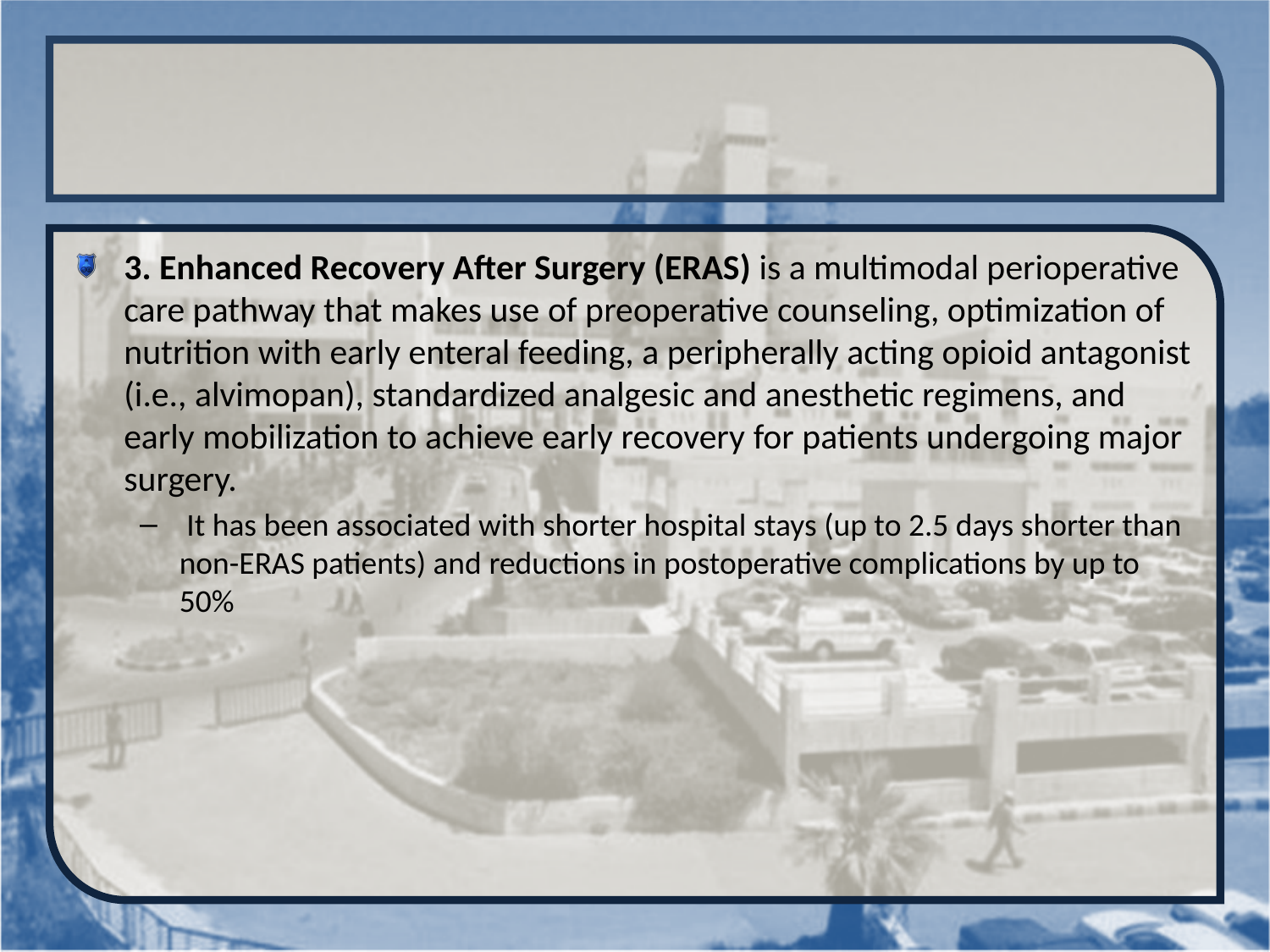

#
3. Enhanced Recovery After Surgery (ERAS) is a multimodal perioperative care pathway that makes use of preoperative counseling, optimization of nutrition with early enteral feeding, a peripherally acting opioid antagonist (i.e., alvimopan), standardized analgesic and anesthetic regimens, and early mobilization to achieve early recovery for patients undergoing major surgery.
 It has been associated with shorter hospital stays (up to 2.5 days shorter than non-ERAS patients) and reductions in postoperative complications by up to 50%